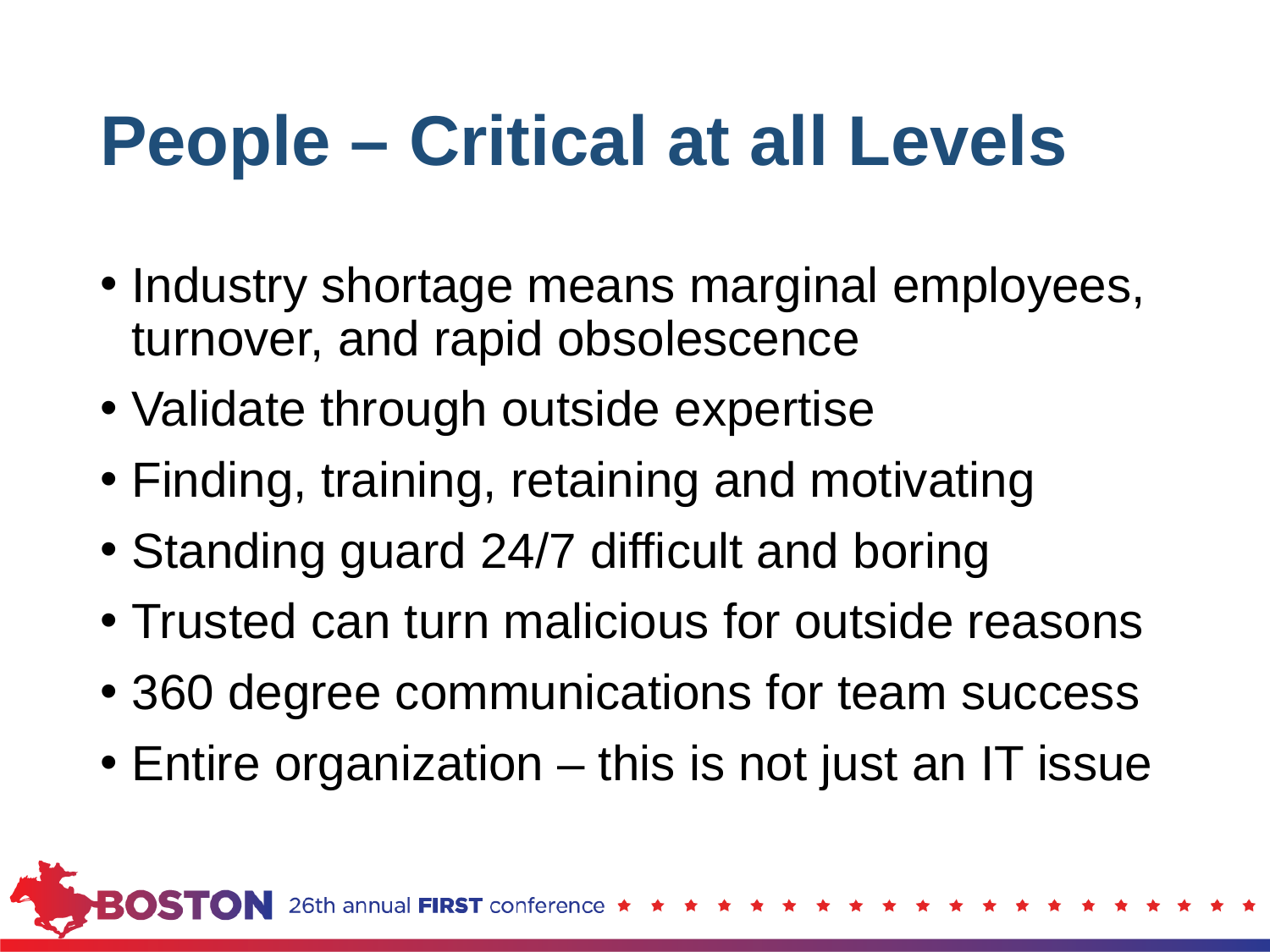

# People – Critical at all Levels
Industry shortage means marginal employees, turnover, and rapid obsolescence
Validate through outside expertise
Finding, training, retaining and motivating
Standing guard 24/7 difficult and boring
Trusted can turn malicious for outside reasons
360 degree communications for team success
Entire organization – this is not just an IT issue